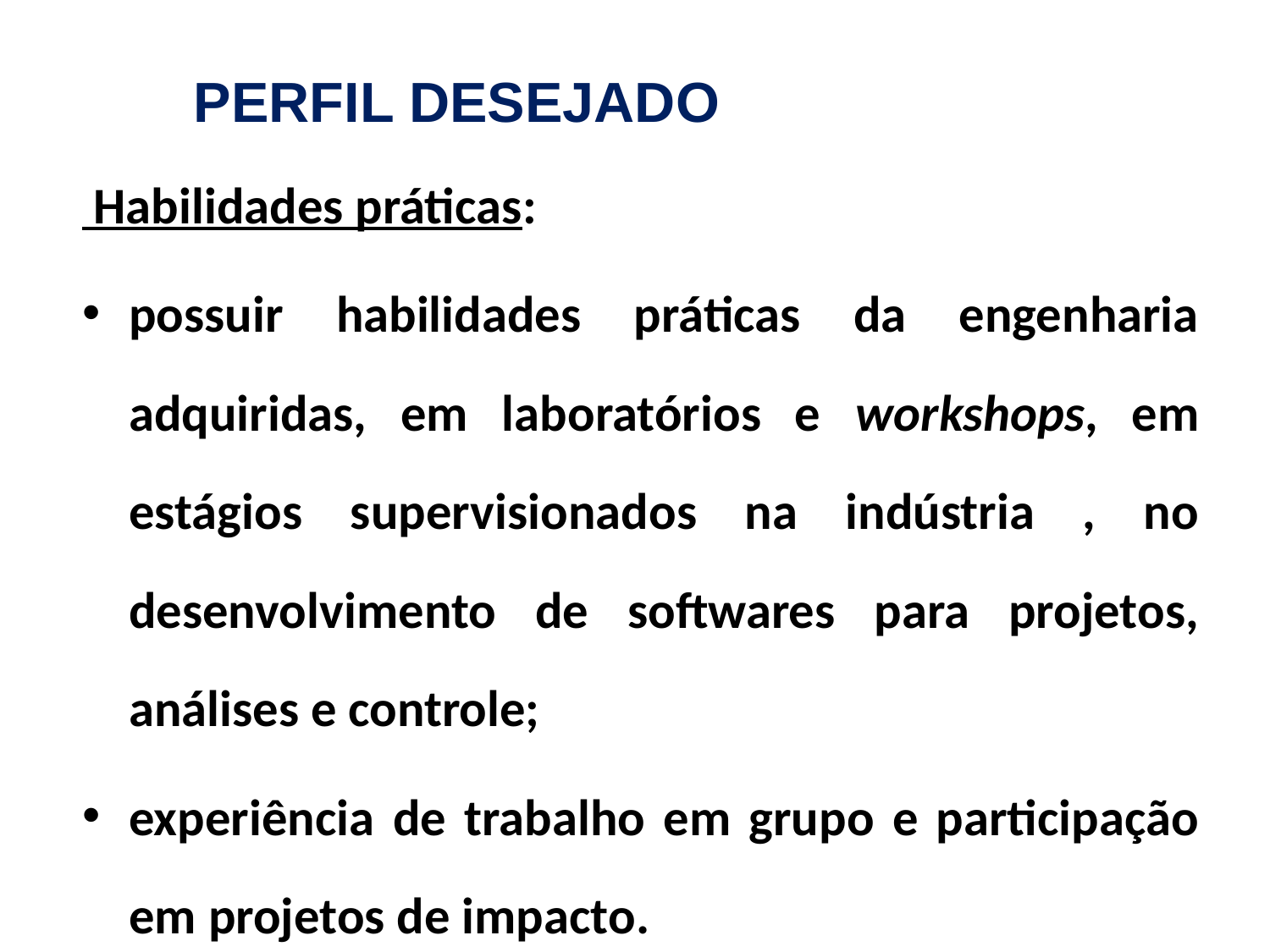

PERFIL DESEJADO

 Habilidades práticas:
possuir habilidades práticas da engenharia adquiridas, em laboratórios e workshops, em estágios supervisionados na indústria , no desenvolvimento de softwares para projetos, análises e controle;
experiência de trabalho em grupo e participação em projetos de impacto.